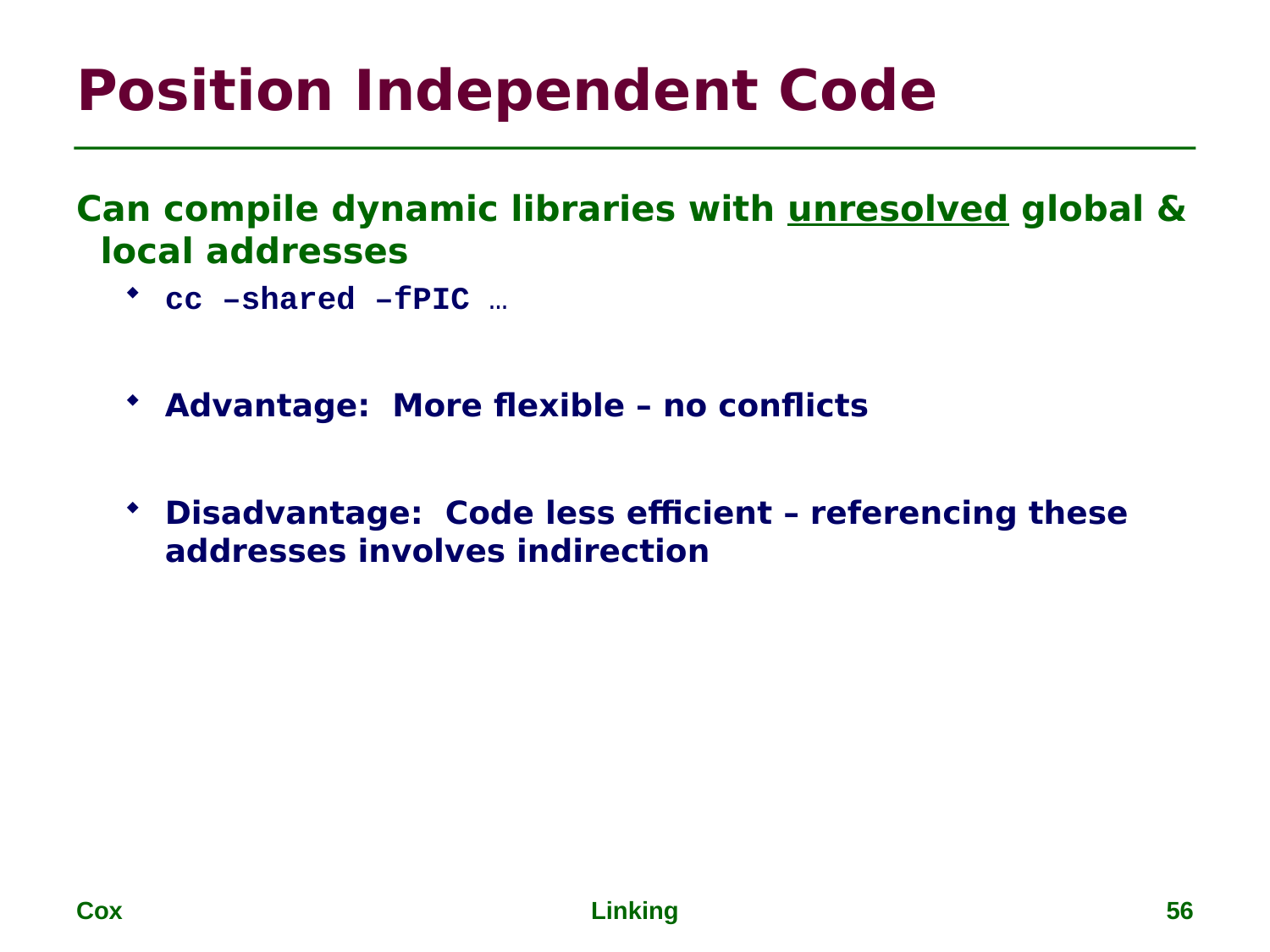

# Position Independent Code
Can compile dynamic libraries with unresolved global & local addresses
cc –shared –fPIC …

Advantage:  More flexible – no conflicts

Disadvantage:  Code less efficient – referencing these addresses involves indirection
Cox
Linking
56